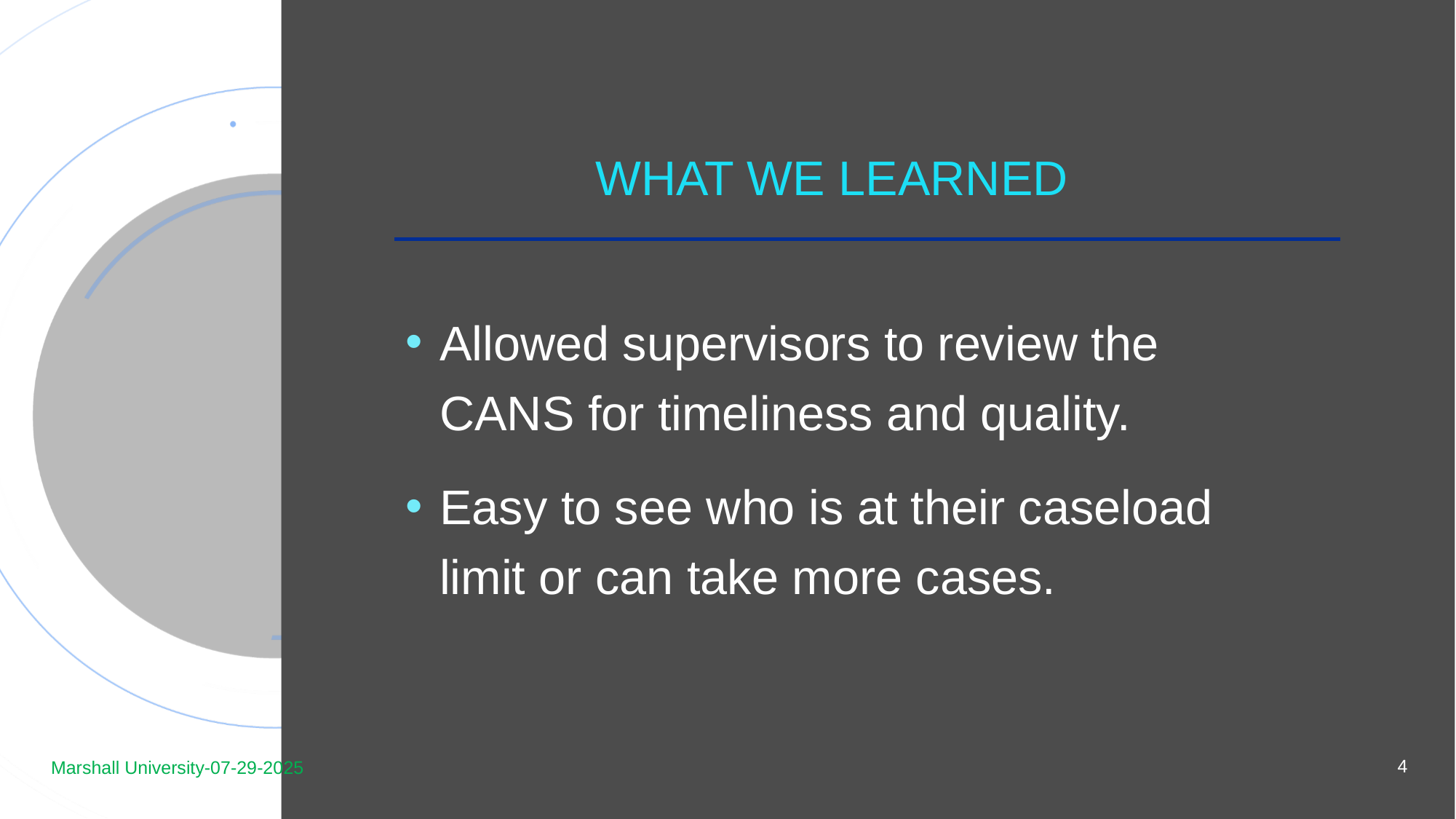

# What we Learned
Allowed supervisors to review the CANS for timeliness and quality.
Easy to see who is at their caseload limit or can take more cases.

4
Marshall University-07-29-2025